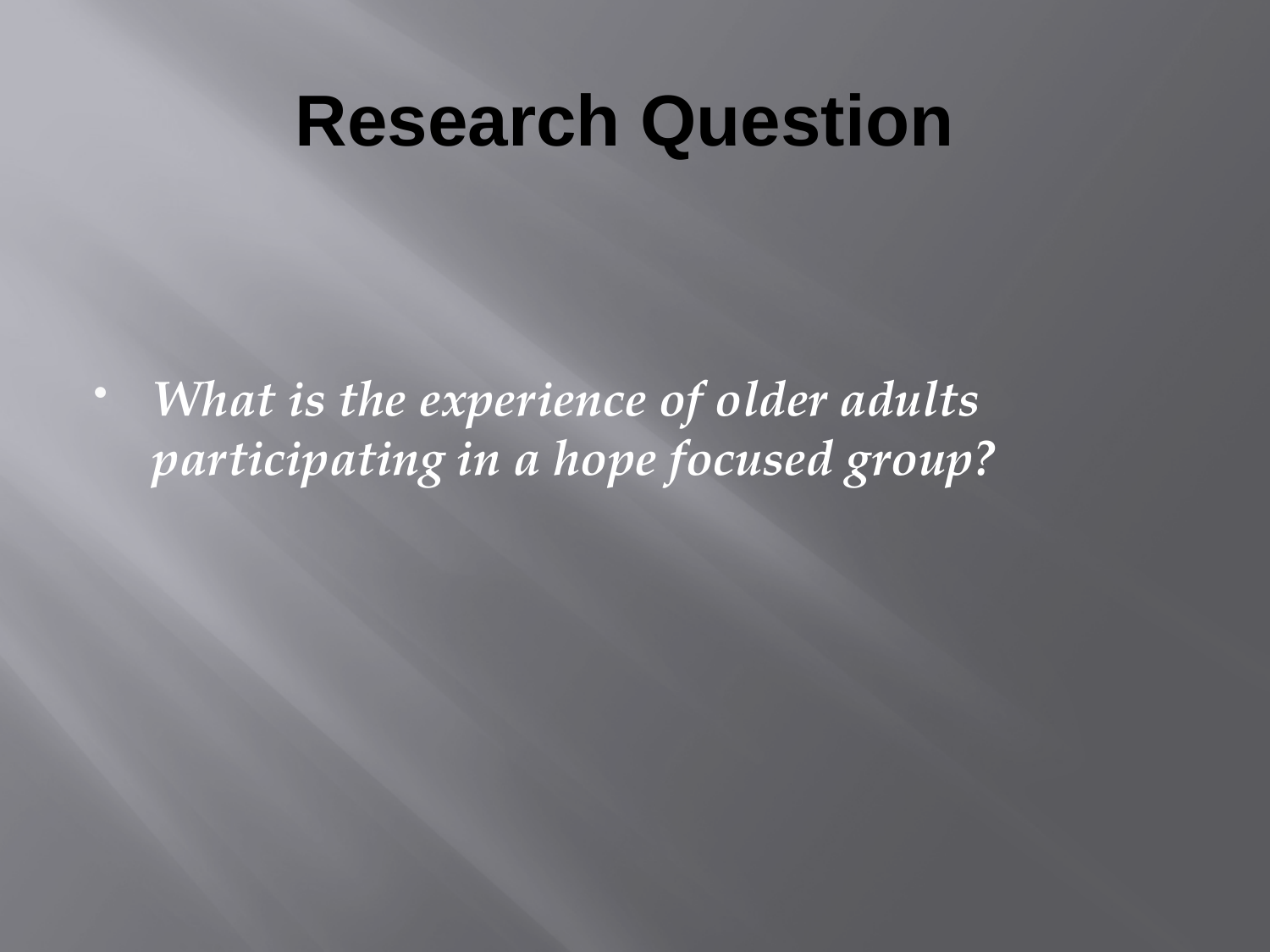

# Research Question

What is the experience of older adults  participating in a hope focused group?